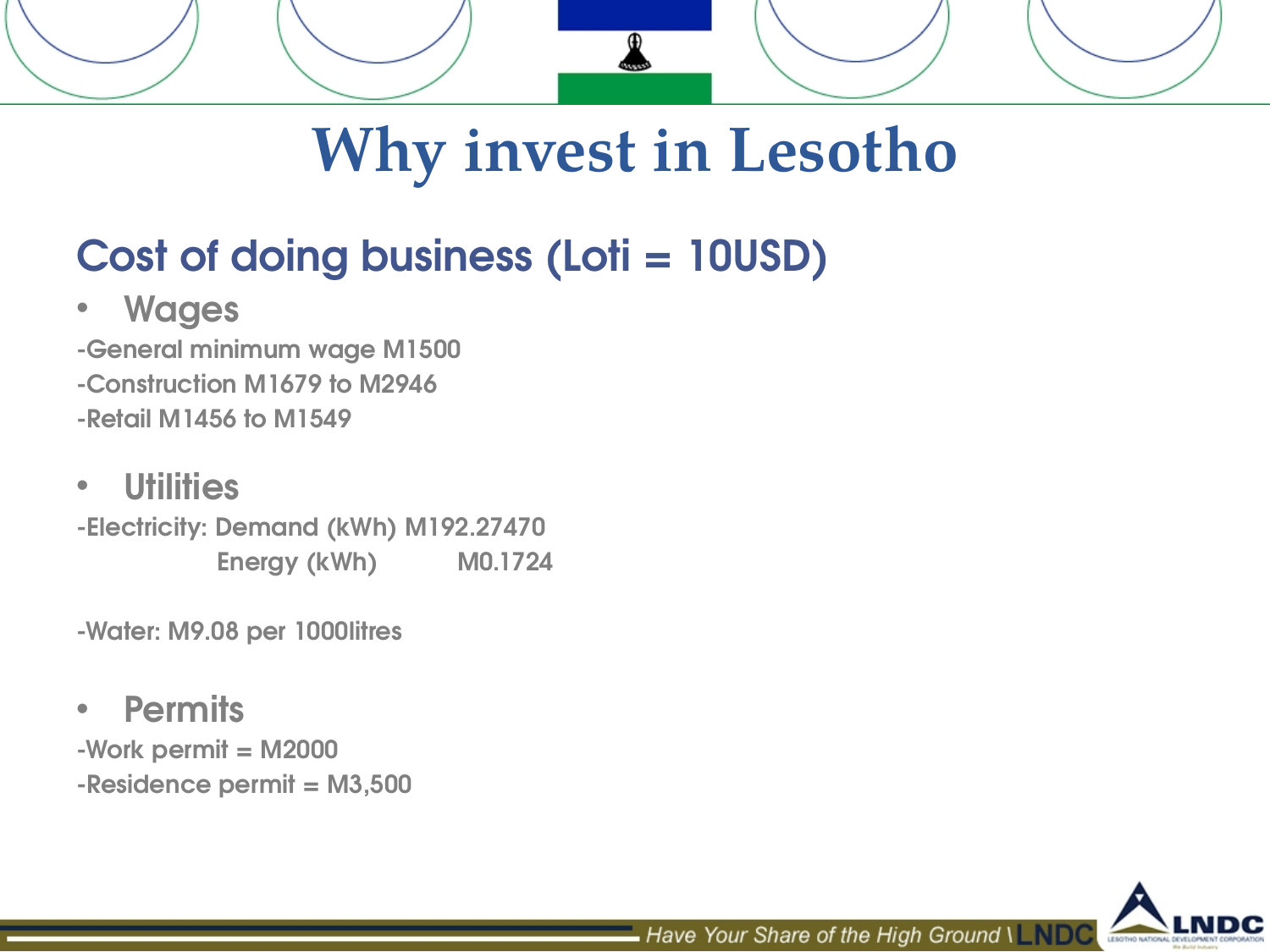

# Why invest in Lesotho
Cost of doing business (Loti = 10USD)
Wages
-General minimum wage M1500
-Construction M1679 to M2946
-Retail M1456 to M1549

Utilities
-Electricity: Demand (kWh) M192.27470
	  Energy (kWh)	M0.1724

-Water: M9.08 per 1000litres

Permits
-Work permit = M2000
-Residence permit = M3,500